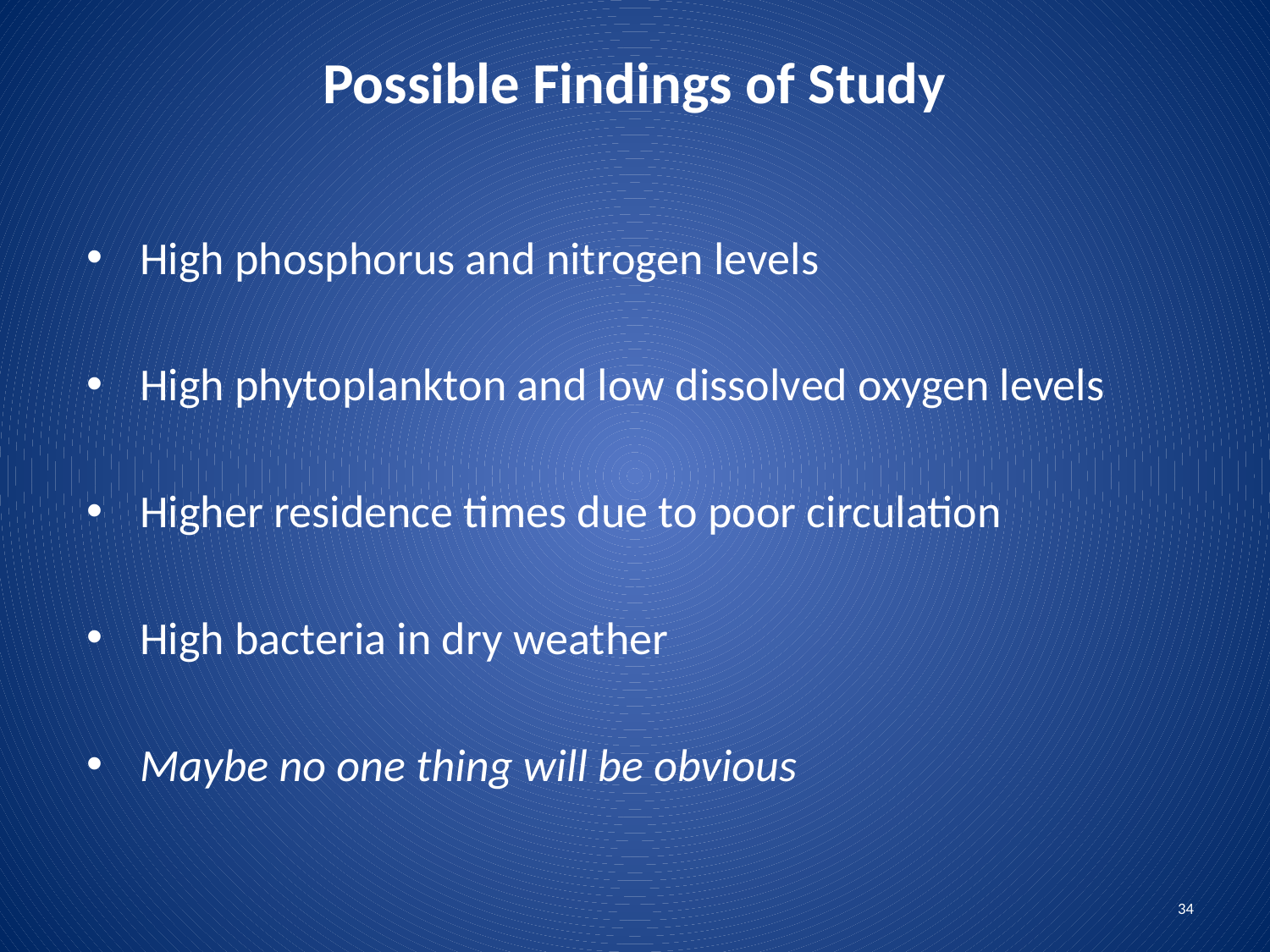

# Possible Findings of Study
High phosphorus and nitrogen levels

High phytoplankton and low dissolved oxygen levels

Higher residence times due to poor circulation

High bacteria in dry weather

Maybe no one thing will be obvious
34